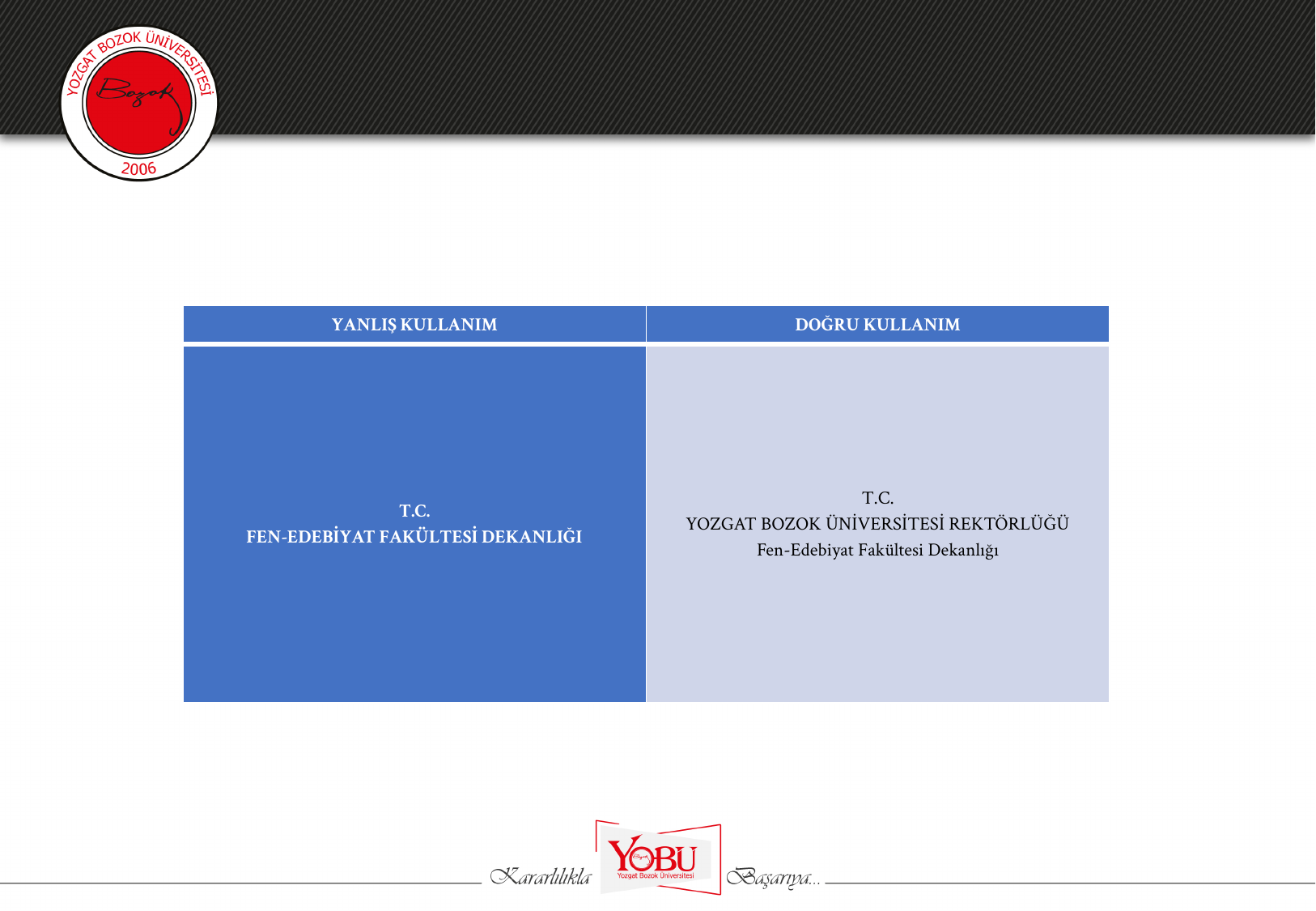

#

| YANLIŞ KULLANIM | DOĞRU KULLANIM |
| --- | --- |
| T.C. FEN-EDEBİYAT FAKÜLTESİ DEKANLIĞI | T.C. YOZGAT BOZOK ÜNİVERSİTESİ REKTÖRLÜĞÜ Fen-Edebiyat Fakültesi Dekanlığı |